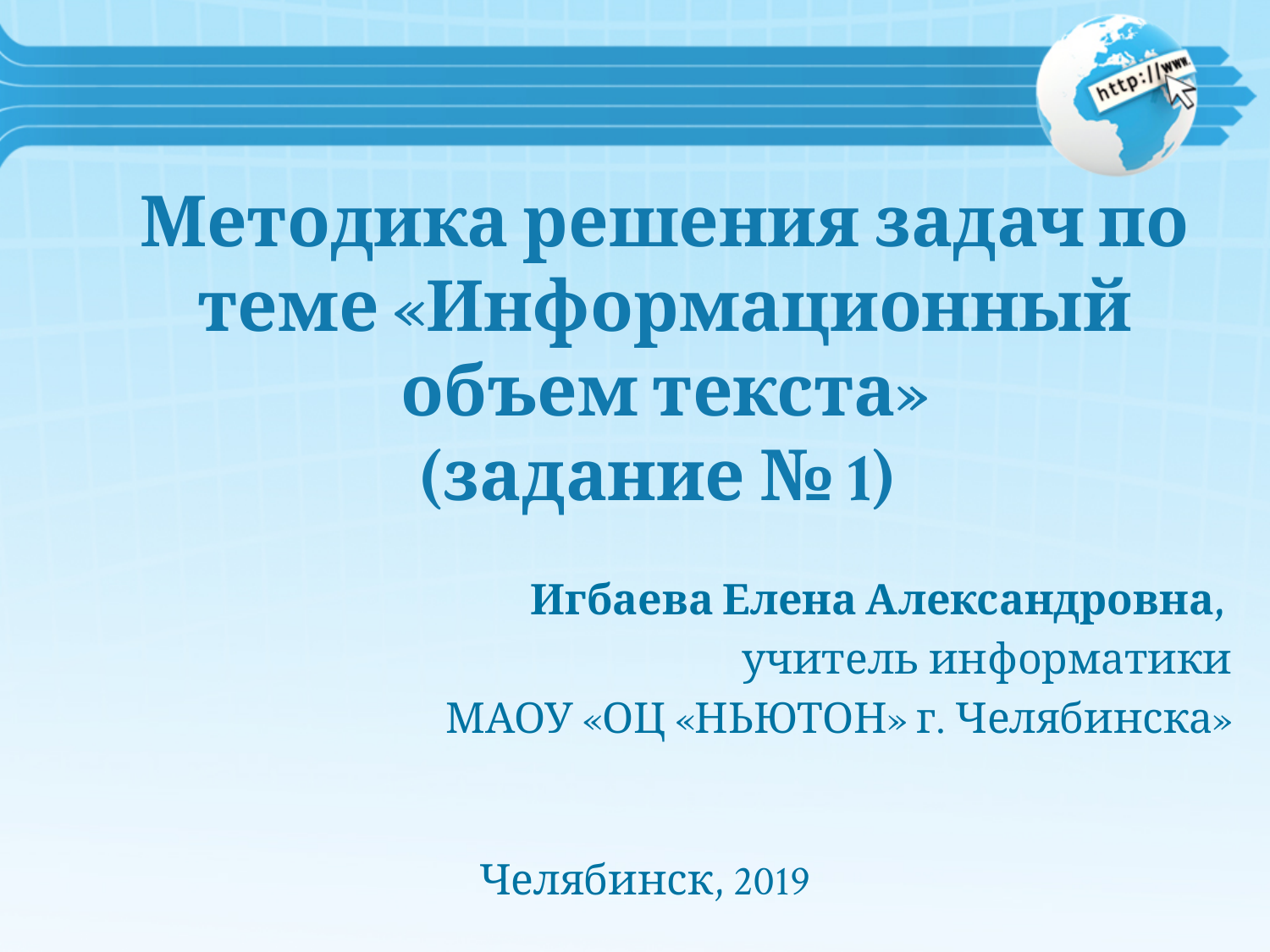

# Методика решения задач по теме «Информационный объем текста» (задание № 1)
Игбаева Елена Александровна,
учитель информатики
МАОУ «ОЦ «НЬЮТОН» г. Челябинска»

Челябинск, 2019